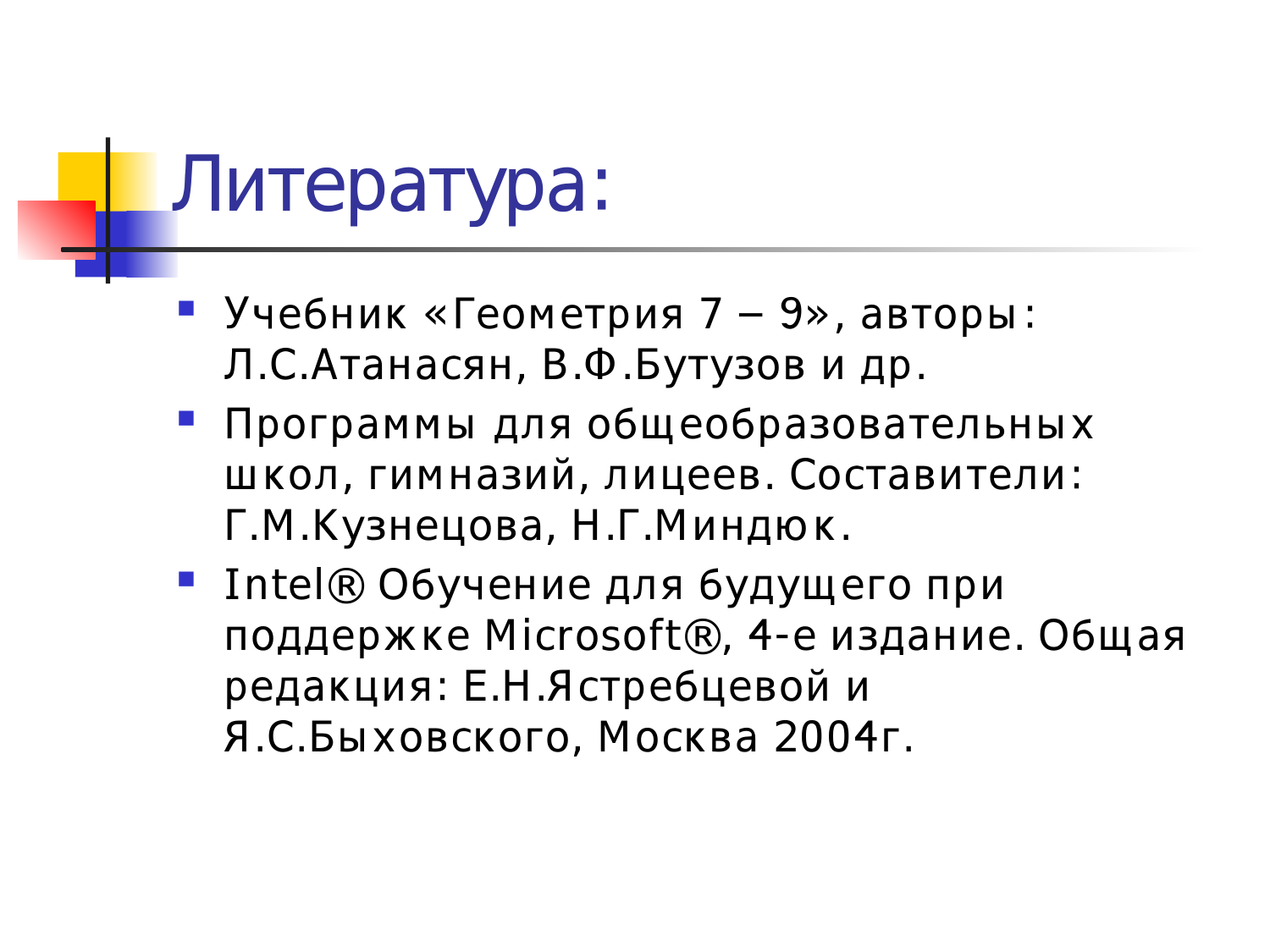

# Литература:
Учебник «Геометрия 7 – 9», авторы: Л.С.Атанасян, В.Ф.Бутузов и др.
Программы для общеобразовательных школ, гимназий, лицеев. Составители: Г.М.Кузнецова, Н.Г.Миндюк.
Intel® Обучение для будущего при поддержке Microsoft®, 4-е издание. Общая редакция: Е.Н.Ястребцевой и Я.С.Быховского, Москва 2004г.